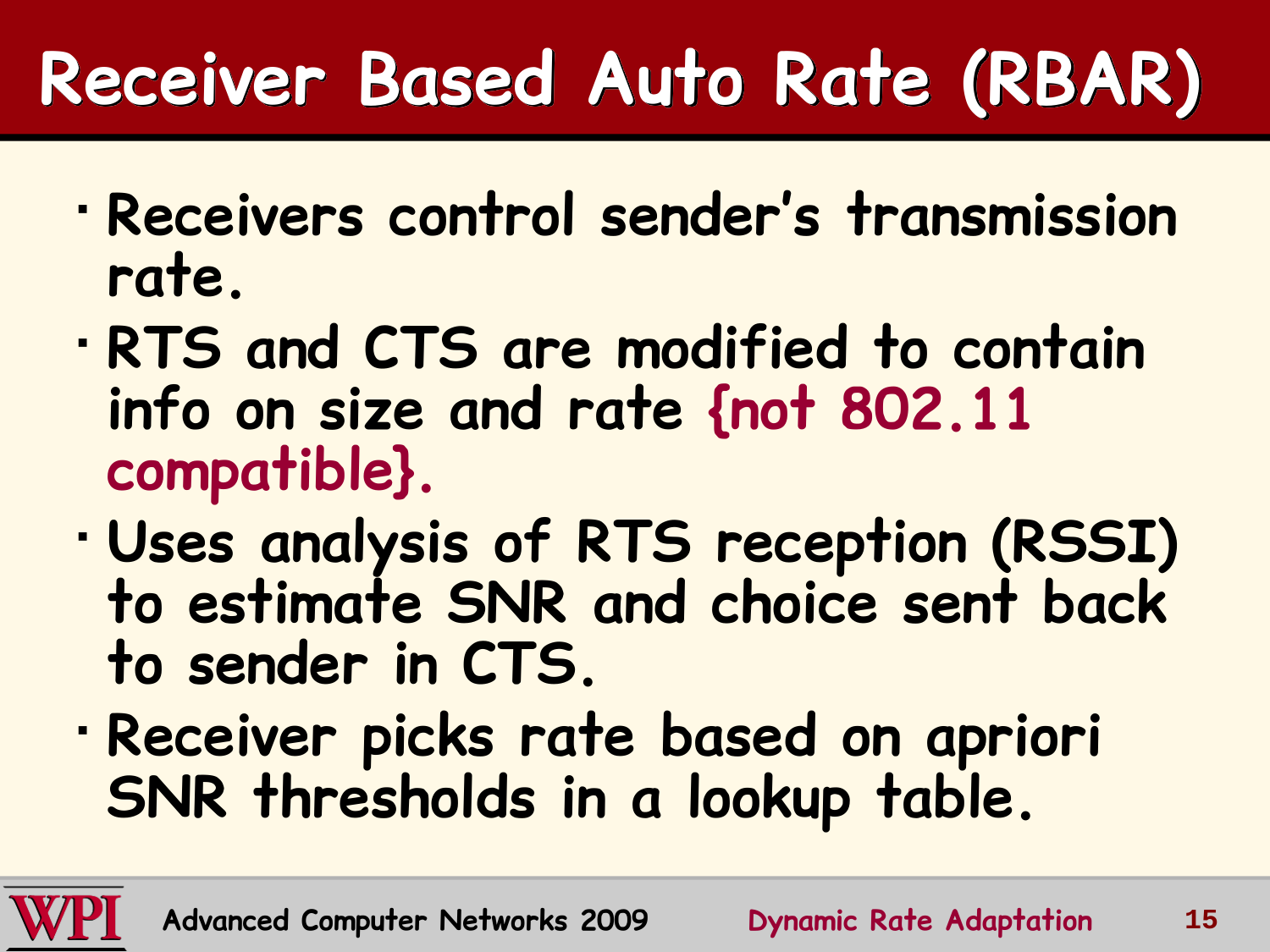

# Receiver Based Auto Rate (RBAR)
Receivers control sender’s transmission rate.
RTS and CTS are modified to contain info on size and rate {not 802.11 compatible}.
Uses analysis of RTS reception (RSSI) to estimate SNR and choice sent back to sender in CTS.
Receiver picks rate based on apriori SNR thresholds in a lookup table.
15
Advanced Computer Networks 2009        Dynamic Rate Adaptation